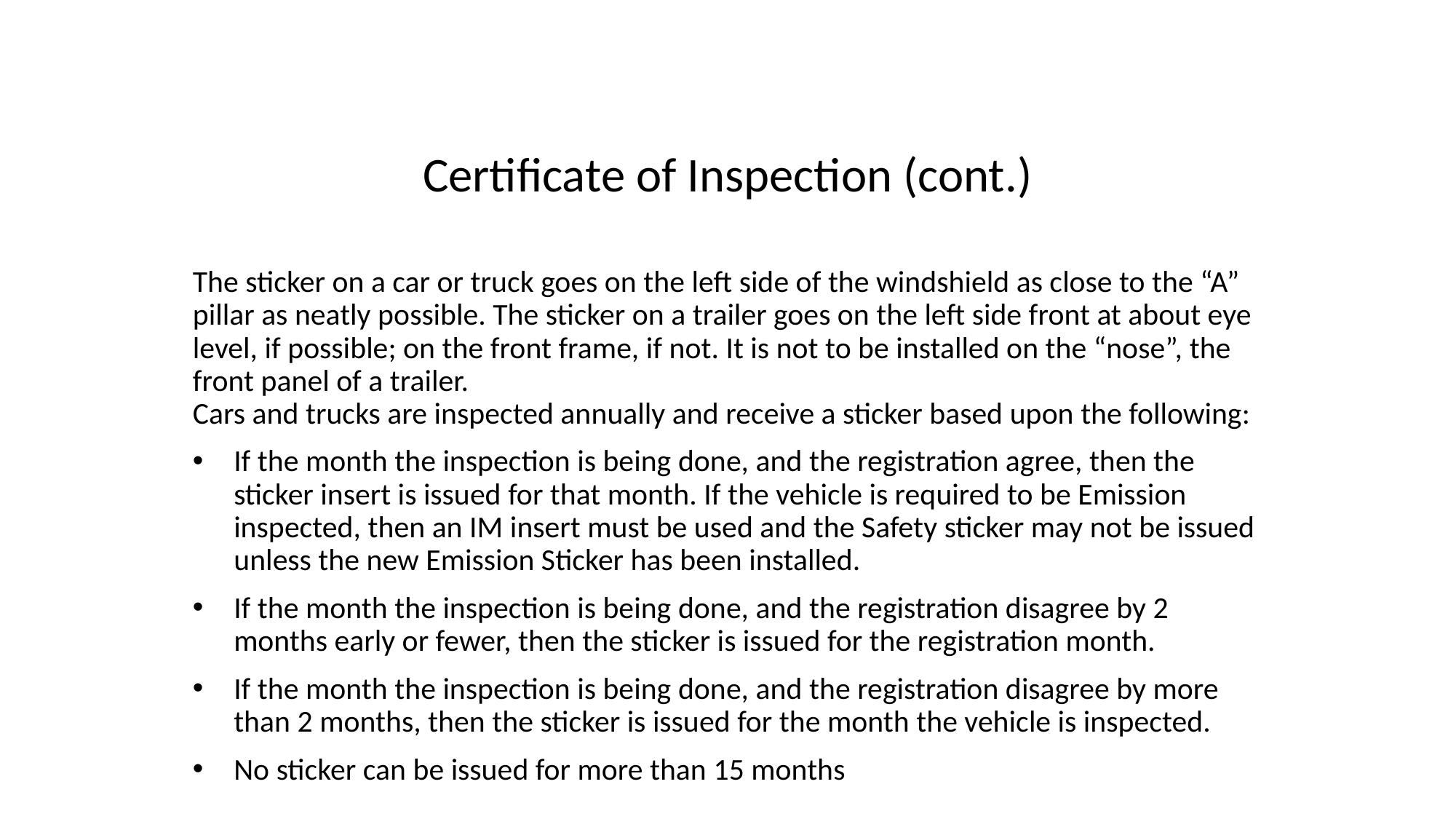

# Certificate of Inspection (cont.)
The sticker on a car or truck goes on the left side of the windshield as close to the “A” pillar as neatly possible. The sticker on a trailer goes on the left side front at about eye level, if possible; on the front frame, if not. It is not to be installed on the “nose”, the front panel of a trailer.                                                                                                             Cars and trucks are inspected annually and receive a sticker based upon the following:
If the month the inspection is being done, and the registration agree, then the sticker insert is issued for that month. If the vehicle is required to be Emission inspected, then an IM insert must be used and the Safety sticker may not be issued unless the new Emission Sticker has been installed.
If the month the inspection is being done, and the registration disagree by 2 months early or fewer, then the sticker is issued for the registration month.
If the month the inspection is being done, and the registration disagree by more than 2 months, then the sticker is issued for the month the vehicle is inspected.
No sticker can be issued for more than 15 months